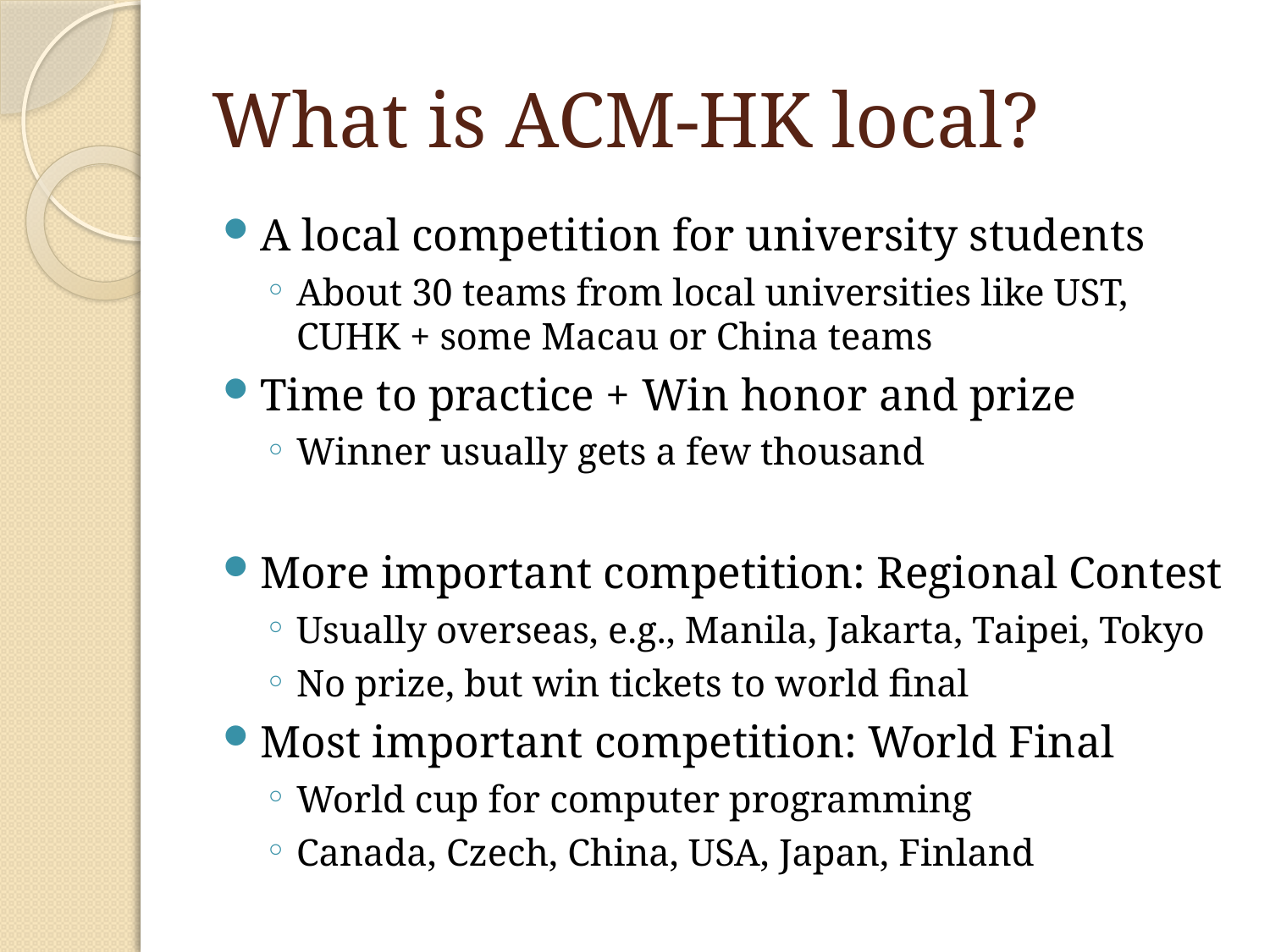

# What is ACM-HK local?
A local competition for university students
About 30 teams from local universities like UST, CUHK + some Macau or China teams
Time to practice + Win honor and prize
Winner usually gets a few thousand

More important competition: Regional Contest
Usually overseas, e.g., Manila, Jakarta, Taipei, Tokyo
No prize, but win tickets to world final
Most important competition: World Final
World cup for computer programming
Canada, Czech, China, USA, Japan, Finland